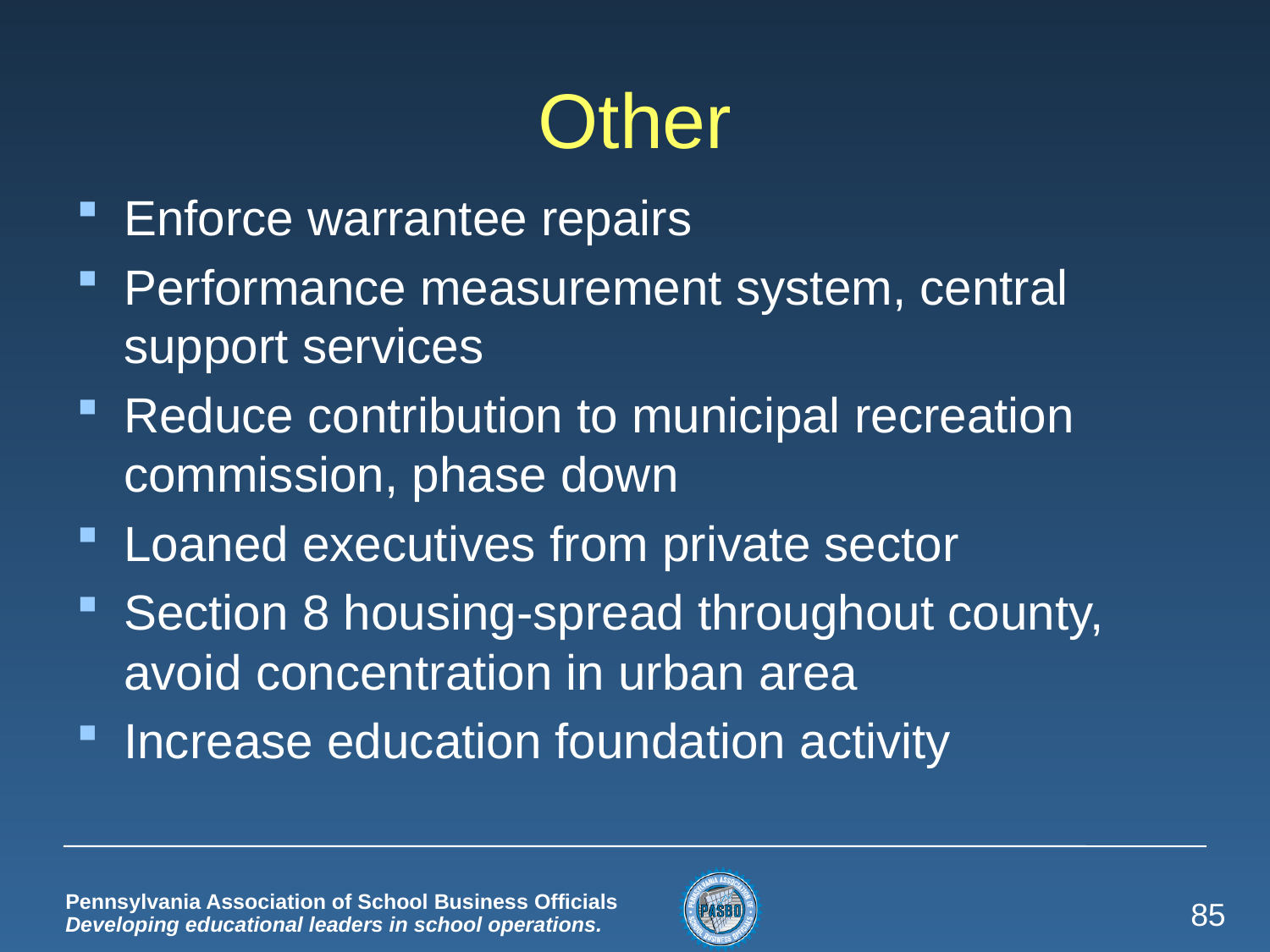

# Other
Enforce warrantee repairs
Performance measurement system, central support services
Reduce contribution to municipal recreation commission, phase down
Loaned executives from private sector
Section 8 housing-spread throughout county, avoid concentration in urban area
Increase education foundation activity